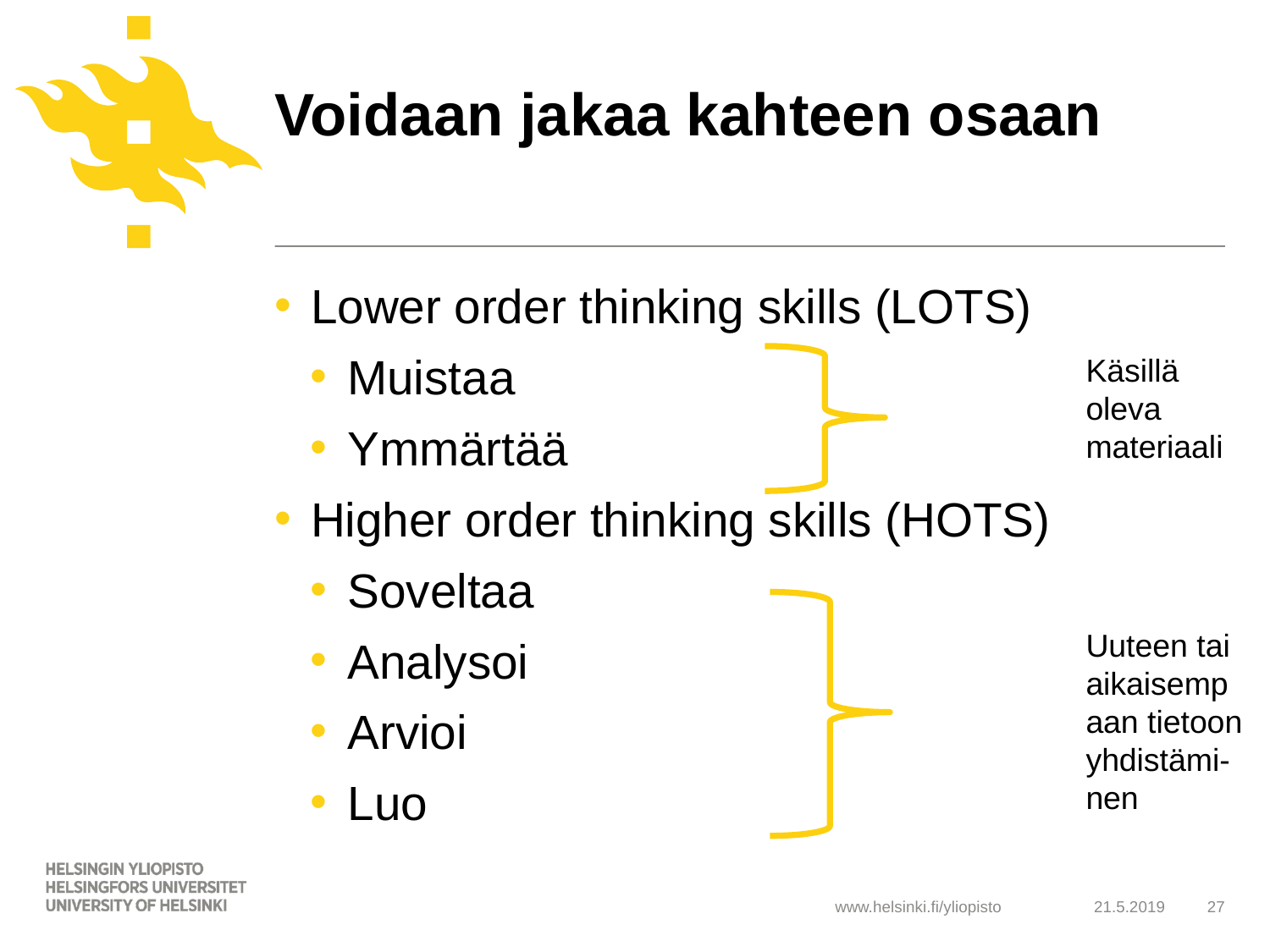

# Voidaan jakaa kahteen osaan
Lower order thinking skills (LOTS)
Muistaa
Ymmärtää
Higher order thinking skills (HOTS)
Soveltaa
Analysoi
Arvioi
Luo
Käsillä oleva materiaali

Uuteen tai aikaisempaan tietoon yhdistämi-nen
21.5.2019
27